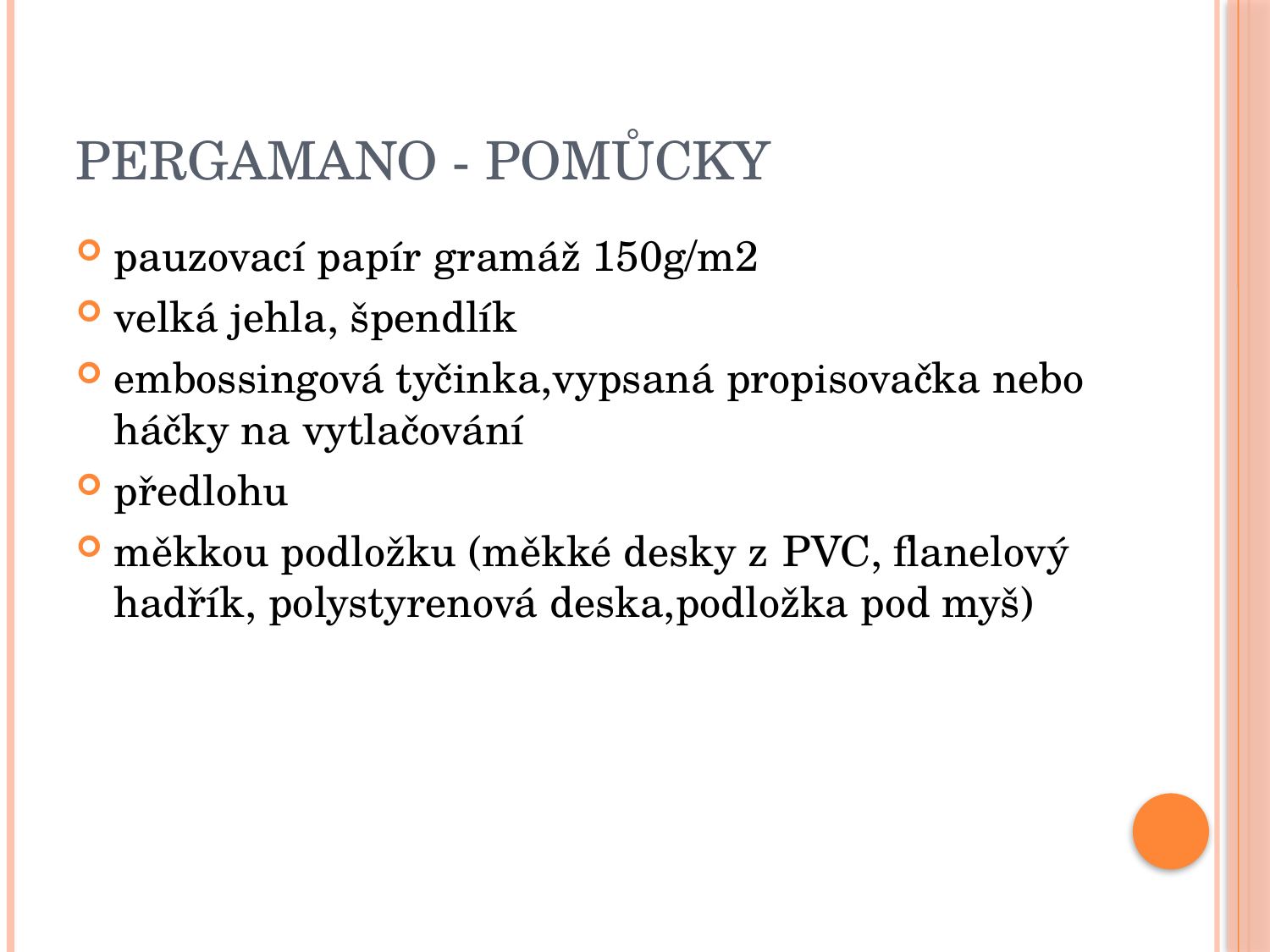

# Pergamano - pomůcky
pauzovací papír gramáž 150g/m2
velká jehla, špendlík
embossingová tyčinka,vypsaná propisovačka nebo háčky na vytlačování
předlohu
měkkou podložku (měkké desky z PVC, flanelový hadřík, polystyrenová deska,podložka pod myš)